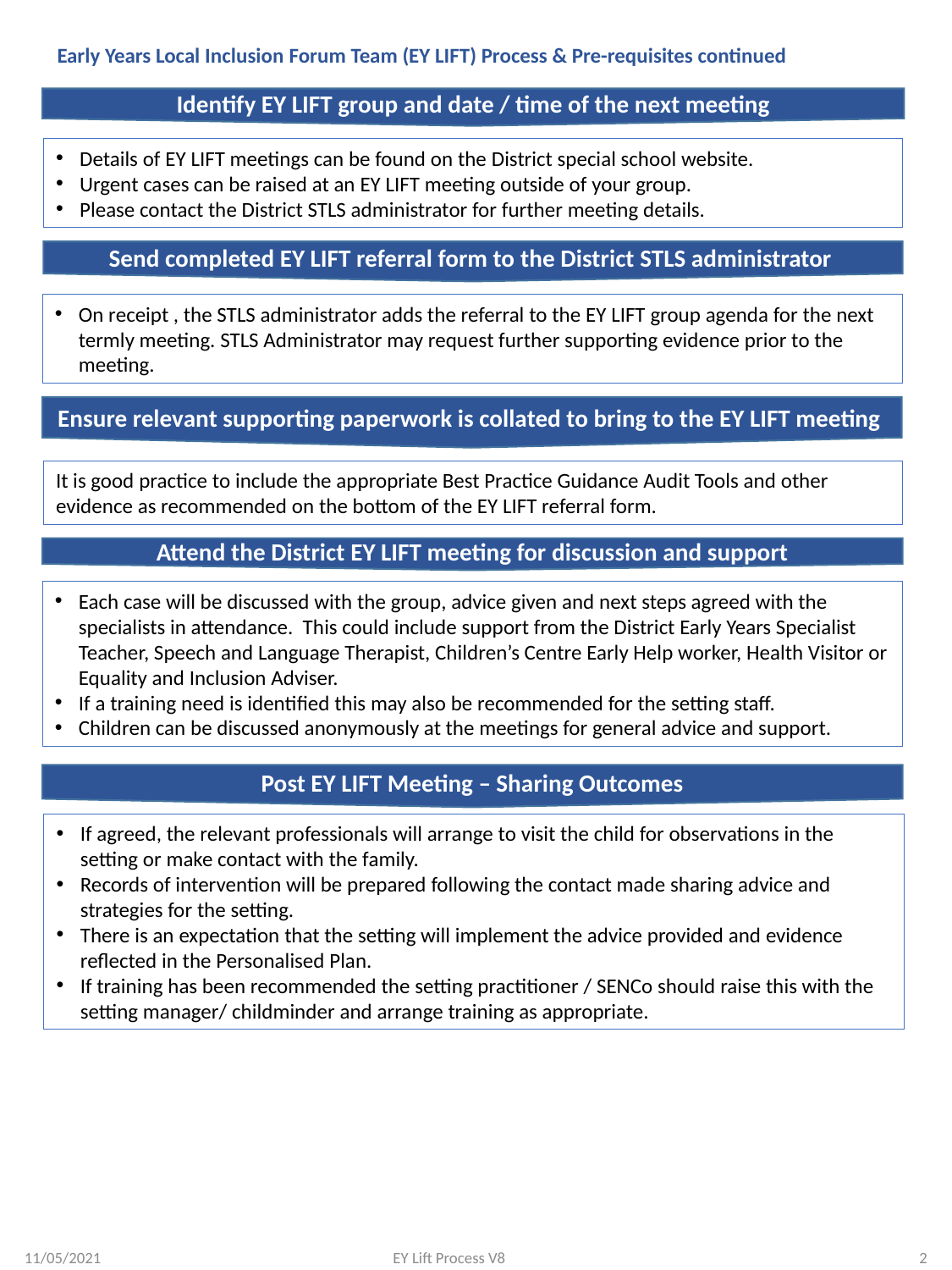

Early Years Local Inclusion Forum Team (EY LIFT) Process & Pre-requisites continued
Identify EY LIFT group and date / time of the next meeting
Details of EY LIFT meetings can be found on the District special school website.
Urgent cases can be raised at an EY LIFT meeting outside of your group.
Please contact the District STLS administrator for further meeting details.
Send completed EY LIFT referral form to the District STLS administrator
On receipt , the STLS administrator adds the referral to the EY LIFT group agenda for the next termly meeting. STLS Administrator may request further supporting evidence prior to the meeting.
Ensure relevant supporting paperwork is collated to bring to the EY LIFT meeting
It is good practice to include the appropriate Best Practice Guidance Audit Tools and other evidence as recommended on the bottom of the EY LIFT referral form.
Attend the District EY LIFT meeting for discussion and support
Each case will be discussed with the group, advice given and next steps agreed with the specialists in attendance.  This could include support from the District Early Years Specialist Teacher, Speech and Language Therapist, Children’s Centre Early Help worker, Health Visitor or Equality and Inclusion Adviser.
If a training need is identified this may also be recommended for the setting staff.
Children can be discussed anonymously at the meetings for general advice and support.
Post EY LIFT Meeting – Sharing Outcomes
If agreed, the relevant professionals will arrange to visit the child for observations in the setting or make contact with the family.
Records of intervention will be prepared following the contact made sharing advice and strategies for the setting.
There is an expectation that the setting will implement the advice provided and evidence reflected in the Personalised Plan.
If training has been recommended the setting practitioner / SENCo should raise this with the setting manager/ childminder and arrange training as appropriate.
2
11/05/2021
EY Lift Process V8